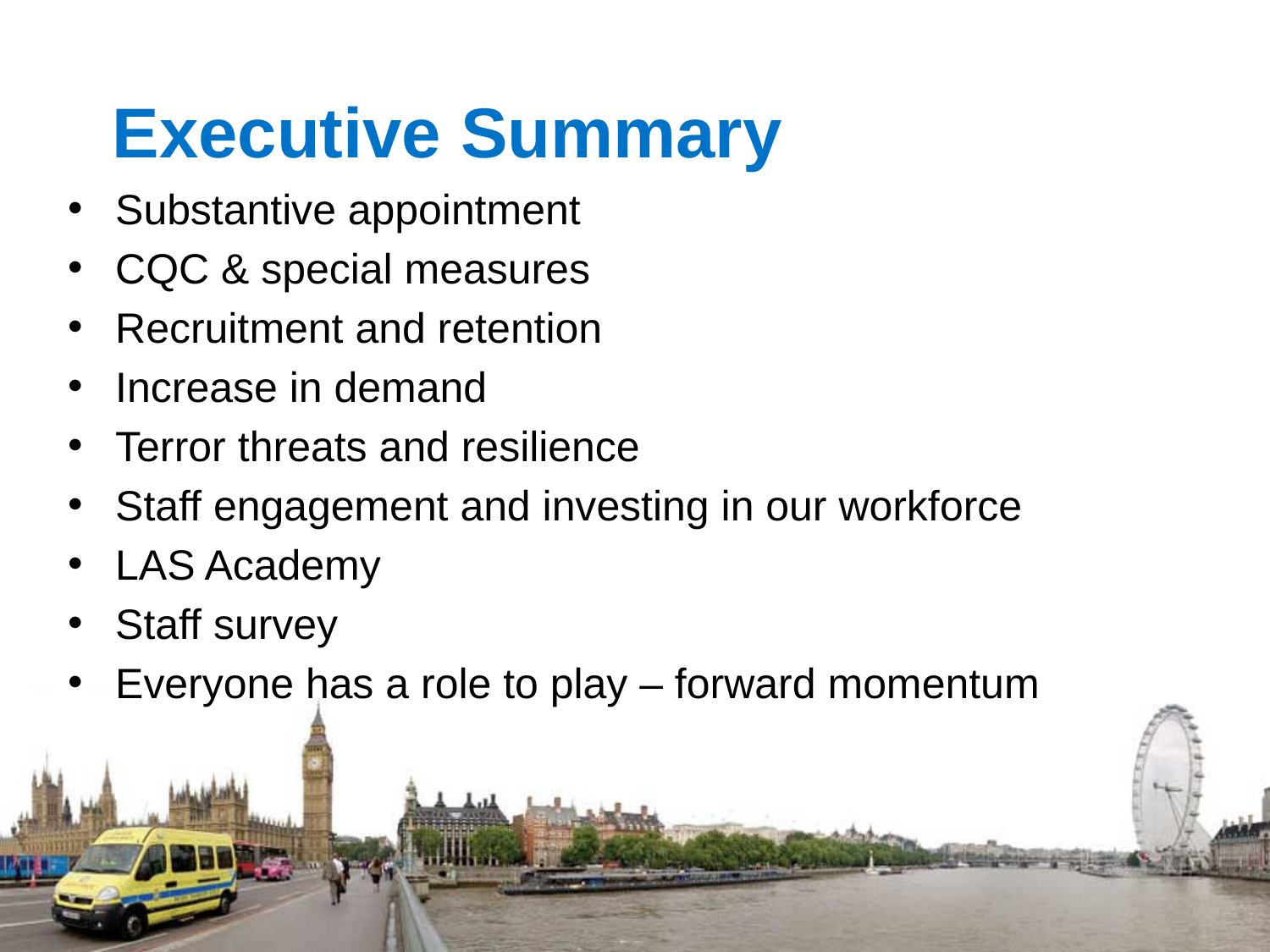

# Executive Summary
Substantive appointment
CQC & special measures
Recruitment and retention
Increase in demand
Terror threats and resilience
Staff engagement and investing in our workforce
LAS Academy
Staff survey
Everyone has a role to play – forward momentum